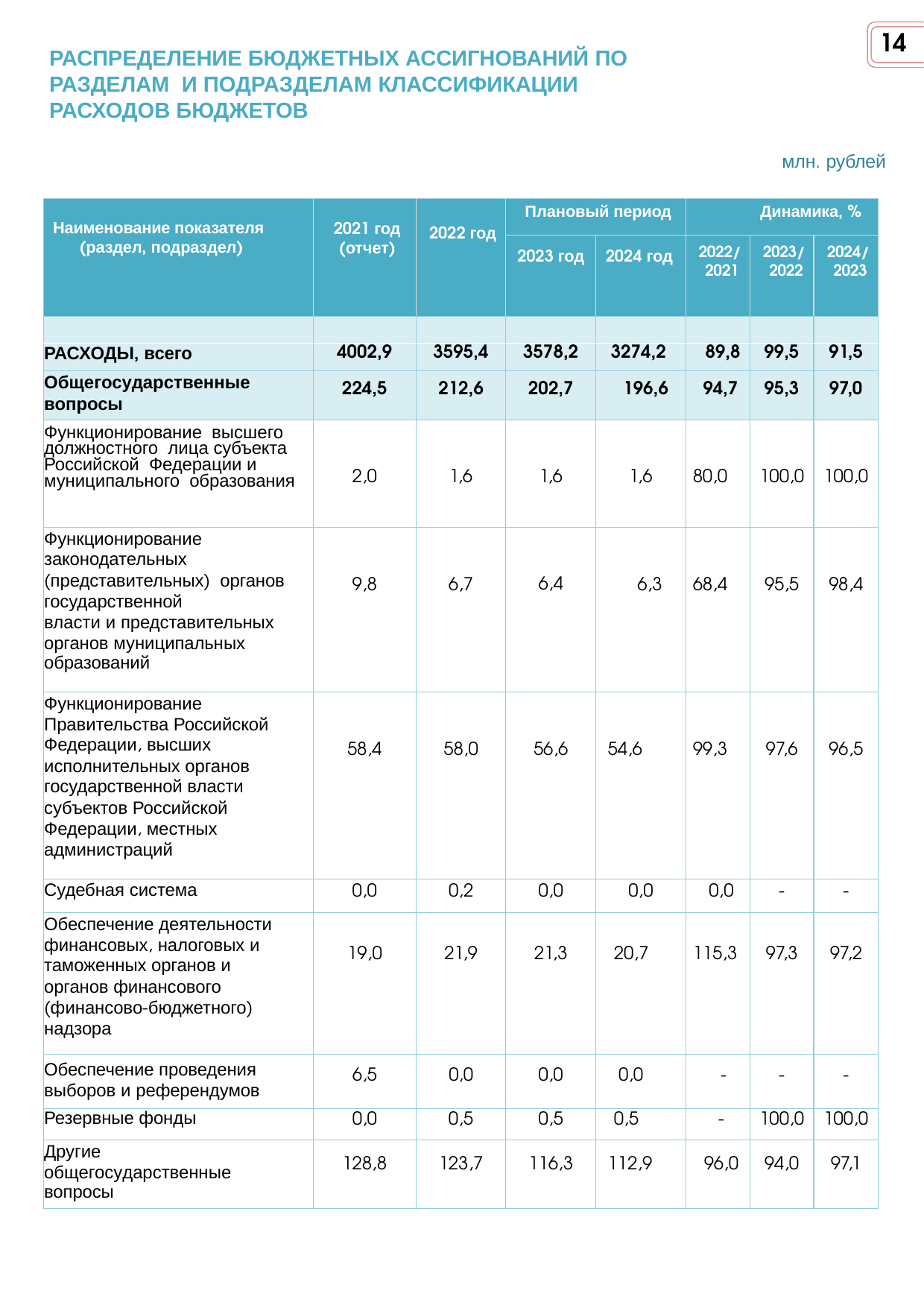

14
РАСПРЕДЕЛЕНИЕ БЮДЖЕТНЫХ АССИГНОВАНИЙ ПО РАЗДЕЛАМ  И ПОДРАЗДЕЛАМ КЛАССИФИКАЦИИ РАСХОДОВ БЮДЖЕТОВ

млн. рублей
| Наименование показателя (раздел, подраздел) | 2021 год (отчет) | 2022 год | Плановый период |  | Динамика, % |  |  |
| --- | --- | --- | --- | --- | --- | --- | --- |
|  |  |  | 2023 год | 2024 год | 2022/ 2021 | 2023/ 2022 | 2024/ 2023 |
|  |  |  |  |  |  |  |  |
| РАСХОДЫ, всего | 4002,9 | 3595,4 | 3578,2 | 3274,2 | 89,8 | 99,5 | 91,5 |
| Общегосударственные вопросы | 224,5 | 212,6 | 202,7 | 196,6 | 94,7 | 95,3 | 97,0 |
| Функционирование высшего должностного лица субъекта Российской Федерации и муниципального образования | 2,0 | 1,6 | 1,6 | 1,6 | 80,0 | 100,0 | 100,0 |
| Функционирование законодательных (представительных) органов государственной власти и представительных органов муниципальных образований | 9,8 | 6,7 | 6,4 | 6,3 | 68,4 | 95,5 | 98,4 |
| Функционирование Правительства Российской Федерации, высших исполнительных органов государственной власти субъектов Российской Федерации, местных администраций | 58,4 | 58,0 | 56,6 | 54,6 | 99,3 | 97,6 | 96,5 |
| Судебная система | 0,0 | 0,2 | 0,0 | 0,0 | 0,0 | - | - |
| Обеспечение деятельности финансовых, налоговых и таможенных органов и органов финансового (финансово-бюджетного) надзора | 19,0 | 21,9 | 21,3 | 20,7 | 115,3 | 97,3 | 97,2 |
| Обеспечение проведения выборов и референдумов | 6,5 | 0,0 | 0,0 | 0,0 | - | - | - |
| Резервные фонды | 0,0 | 0,5 | 0,5 | 0,5 | - | 100,0 | 100,0 |
| Другие общегосударственные вопросы | 128,8 | 123,7 | 116,3 | 112,9 | 96,0 | 94,0 | 97,1 |